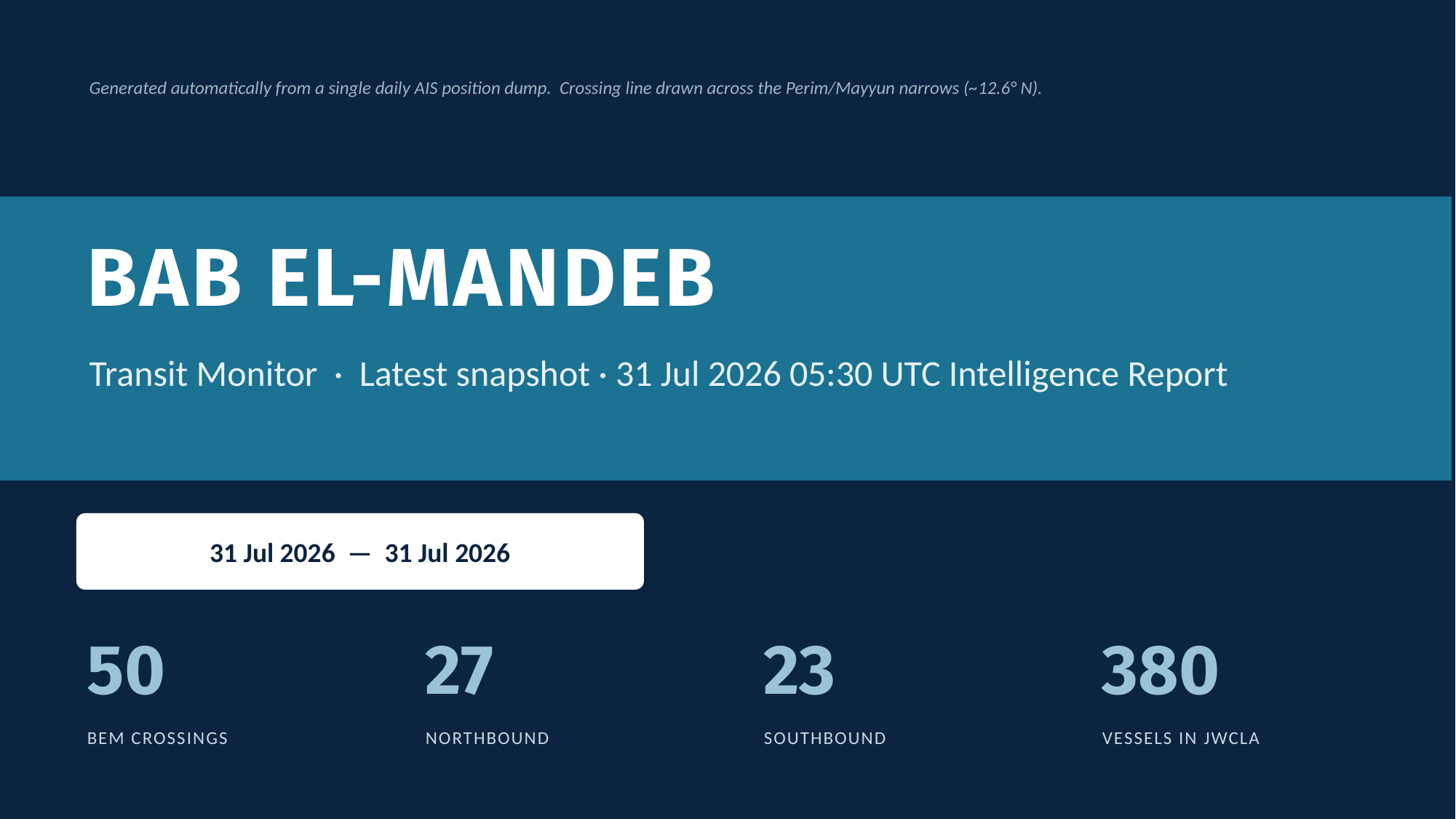

Generated automatically from a single daily AIS position dump.  Crossing line drawn across the Perim/Mayyun narrows (~12.6° N).

BAB EL-MANDEB
Transit Monitor  ·  Latest snapshot · 31 Jul 2026 05:30 UTC Intelligence Report

31 Jul 2026  —  31 Jul 2026
50
27
23
380
BEM CROSSINGS
NORTHBOUND
SOUTHBOUND
VESSELS IN JWCLA